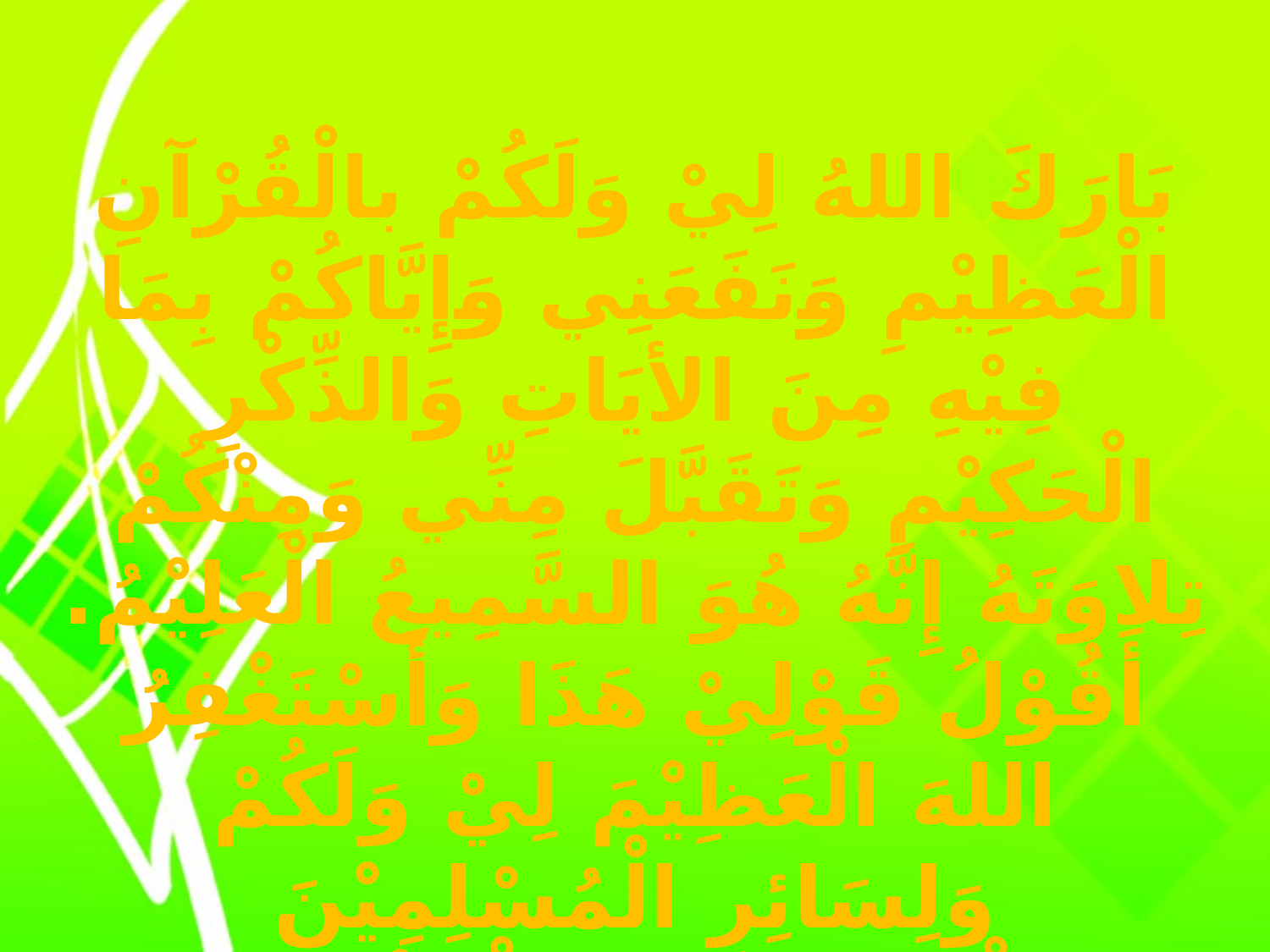

بَارَكَ اللهُ لِيْ وَلَكُمْ بالْقُرْآنِ الْعَظِيْمِ وَنَفَعَنِي وَإِيَّاكُمْ بِمَا فِيْهِ مِنَ الأيَاتِ وَالذِّكْرِ الْحَكِيْمِ وَتَقَبَّلَ مِنِّي وَمِنْكُمْ تِلاوَتَهُ إِنَّهُ هُوَ السَّمِيعُ الْعَلِيْمُ. أَقُوْلُ قَوْلِيْ هَذَا وَأَسْتَغْفِرُ اللهَ الْعَظِيْمَ لِيْ وَلَكُمْ وَلِسَائِرِ الْمُسْلِمِيْنَ وَالْمُسْلِمَاتِ وَالْمُؤْمِنِيْنَ وَالْمُؤْمِنَاتِ الأَحْيَاءِ مِنْهُمْ وَالأَمْوَاتِ، فَاسْتَغْفِرُوْهُ، إِنَّهُ هُوَ الْغَفُوْرُ الرَّحِيْمُ